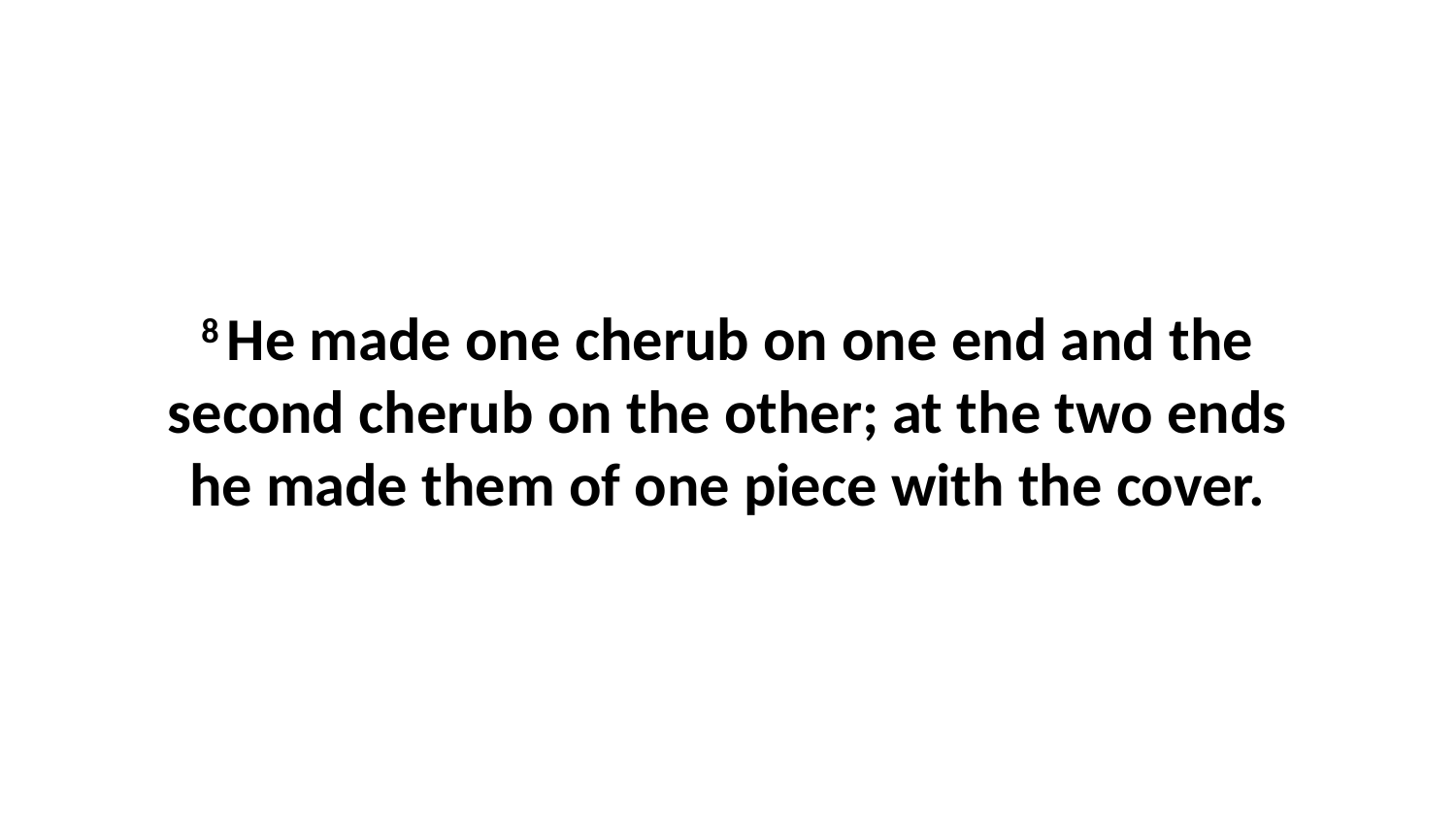

8 He made one cherub on one end and the second cherub on the other; at the two ends he made them of one piece with the cover.